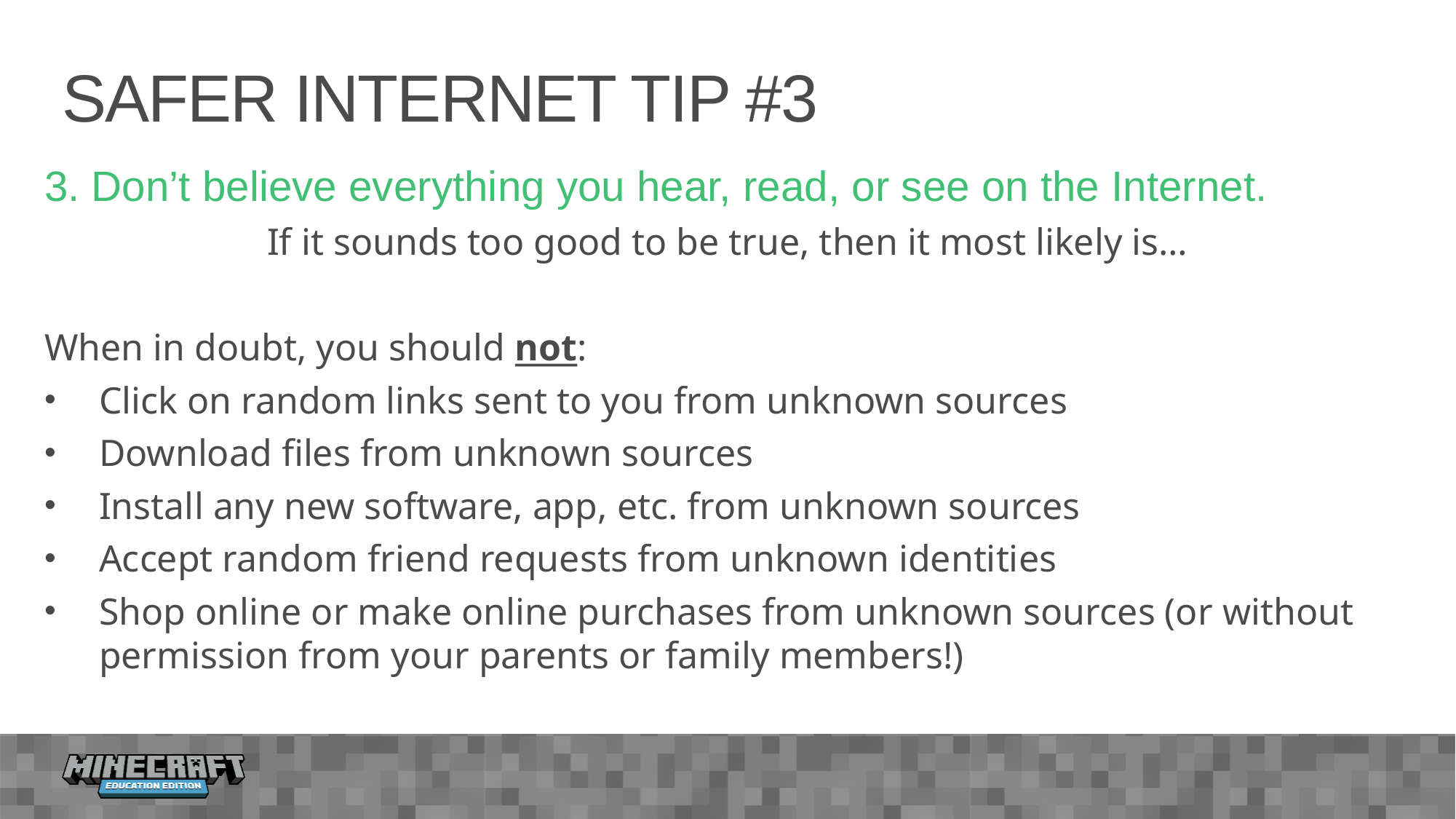

# Safer internet tip #3
3. Don’t believe everything you hear, read, or see on the Internet.
If it sounds too good to be true, then it most likely is…

When in doubt, you should not:
Click on random links sent to you from unknown sources
Download files from unknown sources
Install any new software, app, etc. from unknown sources
Accept random friend requests from unknown identities
Shop online or make online purchases from unknown sources (or without permission from your parents or family members!)